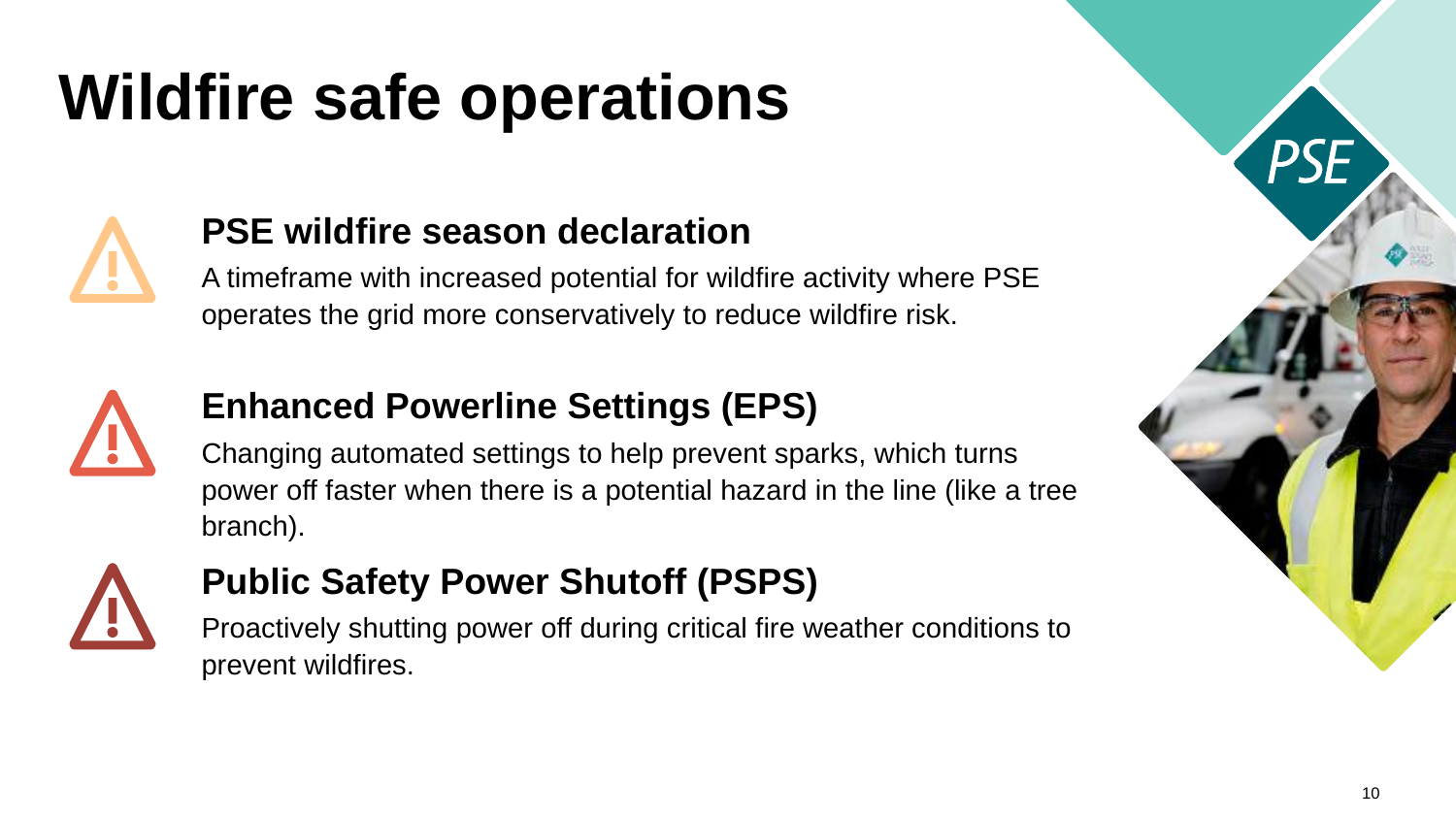

Wildfire safe operations
PSE wildfire season declaration
A timeframe with increased potential for wildfire activity where PSE operates the grid more conservatively to reduce wildfire risk.

Enhanced Powerline Settings (EPS)
Changing automated settings to help prevent sparks, which turns power off faster when there is a potential hazard in the line (like a tree branch).

Public Safety Power Shutoff (PSPS)
Proactively shutting power off during critical fire weather conditions to prevent wildfires.